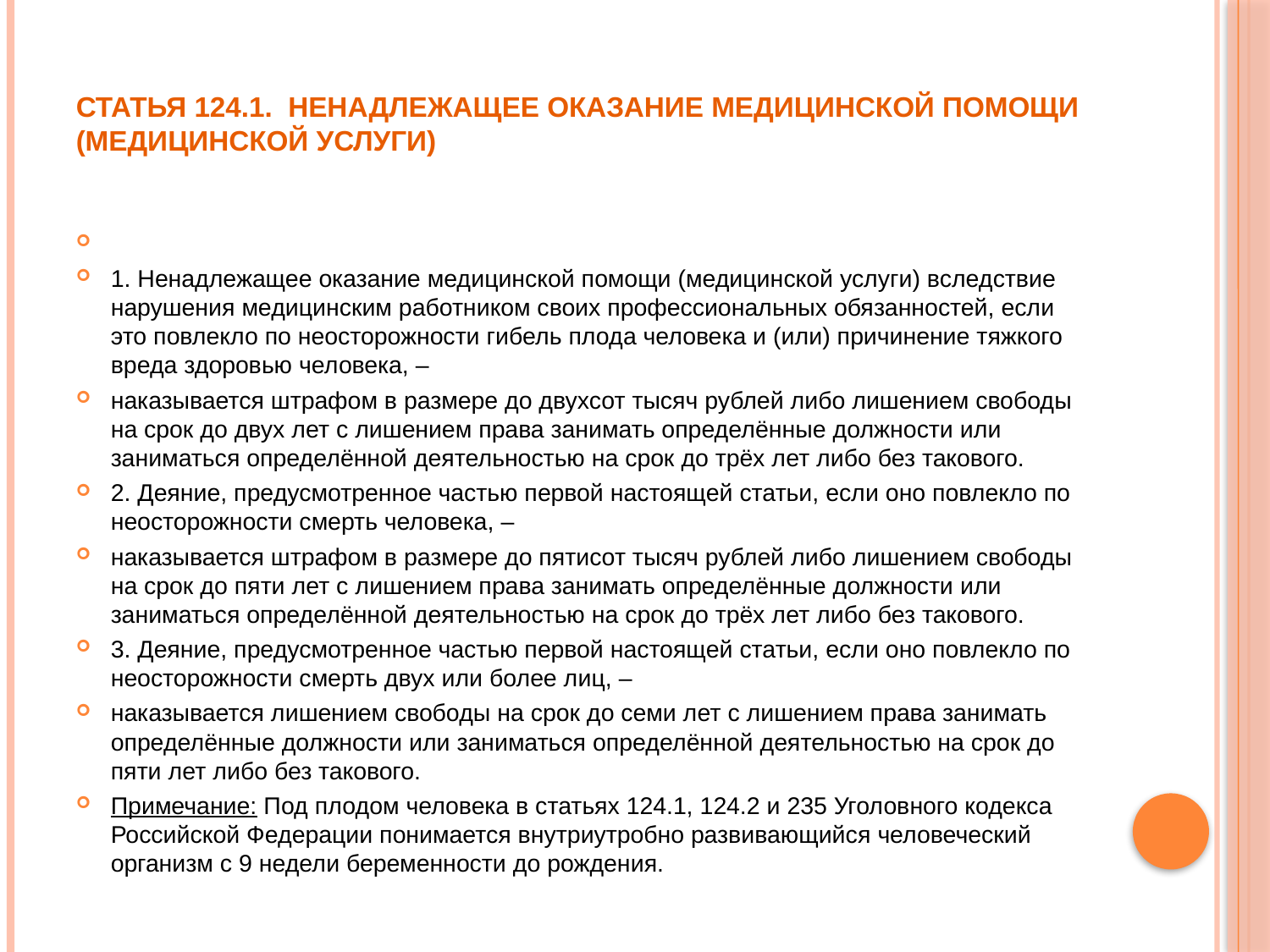

# Статья 124.1.  Ненадлежащее оказание медицинской помощи (медицинской услуги)

1. Ненадлежащее оказание медицинской помощи (медицинской услуги) вследствие нарушения медицинским работником своих профессиональных обязанностей, если это повлекло по неосторожности гибель плода человека и (или) причинение тяжкого вреда здоровью человека, –
наказывается штрафом в размере до двухсот тысяч рублей либо лишением свободы на срок до двух лет с лишением права занимать определённые должности или заниматься определённой деятельностью на срок до трёх лет либо без такового.
2. Деяние, предусмотренное частью первой настоящей статьи, если оно повлекло по неосторожности смерть человека, –
наказывается штрафом в размере до пятисот тысяч рублей либо лишением свободы на срок до пяти лет с лишением права занимать определённые должности или заниматься определённой деятельностью на срок до трёх лет либо без такового.
3. Деяние, предусмотренное частью первой настоящей статьи, если оно повлекло по неосторожности смерть двух или более лиц, –
наказывается лишением свободы на срок до семи лет с лишением права занимать определённые должности или заниматься определённой деятельностью на срок до пяти лет либо без такового.
Примечание: Под плодом человека в статьях 124.1, 124.2 и 235 Уголовного кодекса Российской Федерации понимается внутриутробно развивающийся человеческий организм с 9 недели беременности до рождения.